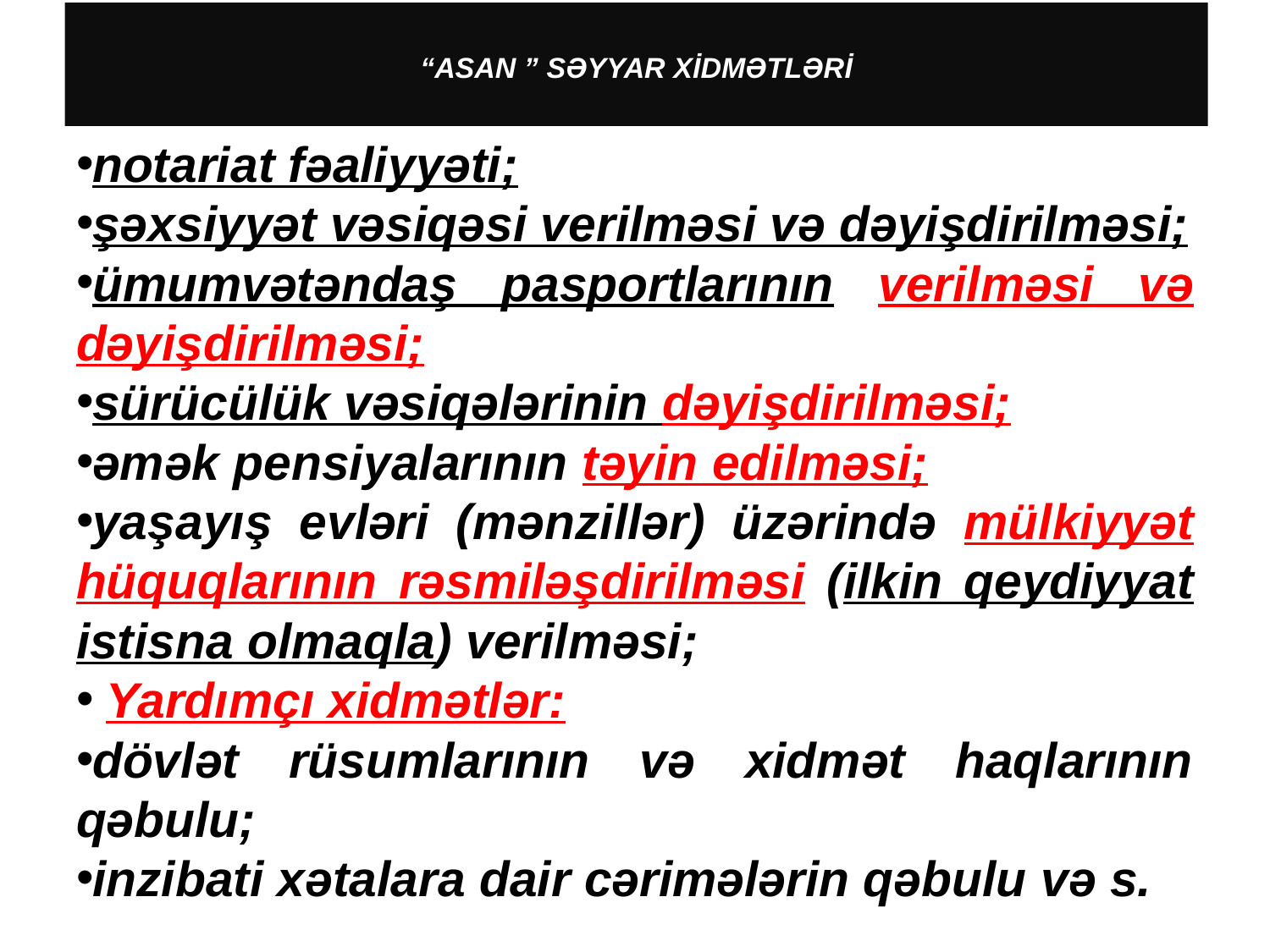

# “ASAN ” SƏYYAR XİDMƏTLƏRİ
notariat fəaliyyəti;
şəxsiyyət vəsiqəsi verilməsi və dəyişdirilməsi;
ümumvətəndaş pasportlarının verilməsi və dəyişdirilməsi;
sürücülük vəsiqələrinin dəyişdirilməsi;
əmək pensiyalarının təyin edilməsi;
yaşayış evləri (mənzillər) üzərində mülkiyyət hüquqlarının rəsmiləşdirilməsi (ilkin qeydiyyat istisna olmaqla) verilməsi;
 Yardımçı xidmətlər:
dövlət rüsumlarının və xidmət haqlarının qəbulu;
inzibati xətalara dair cərimələrin qəbulu və s.